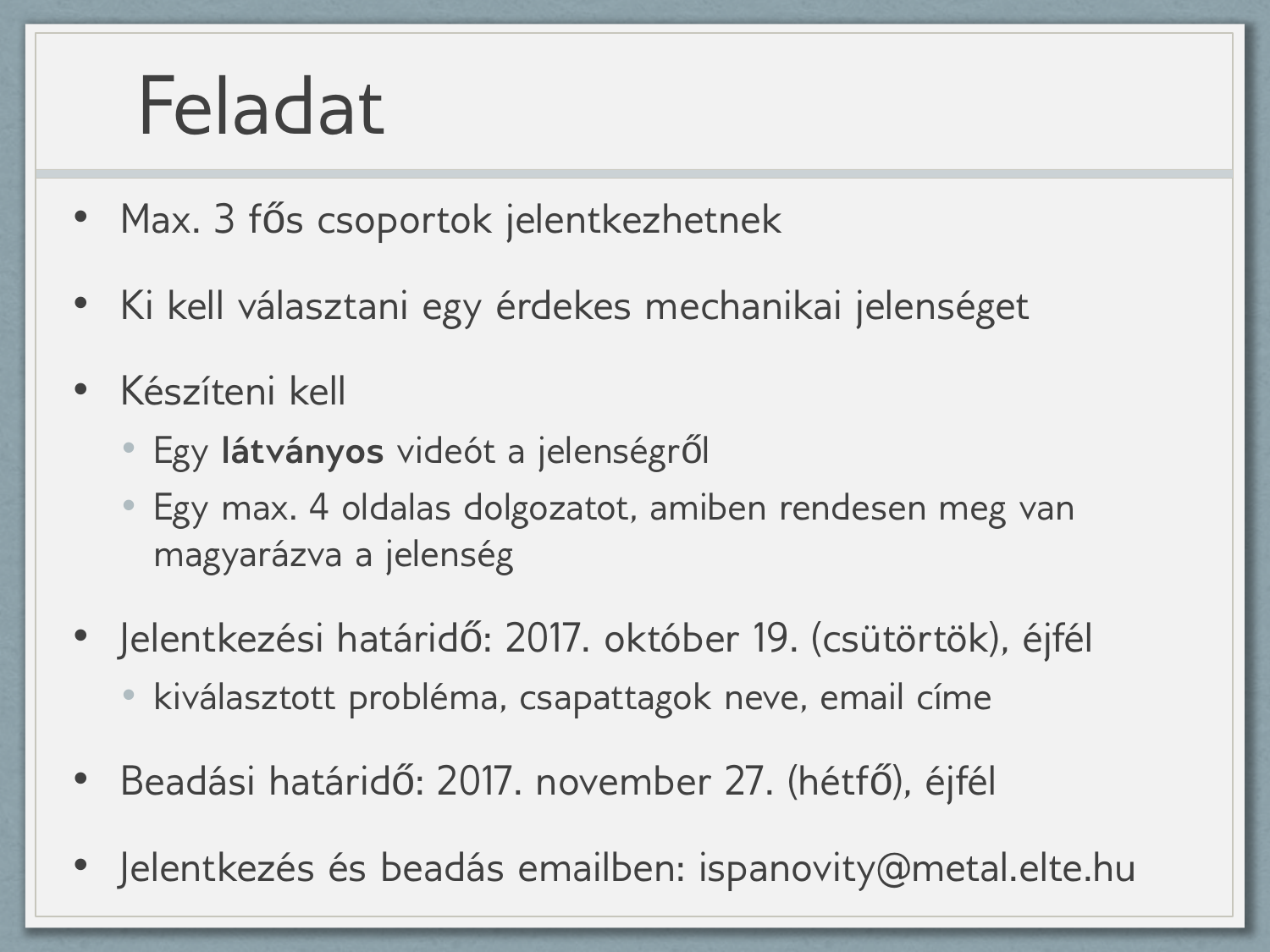

# Feladat
Max. 3 fős csoportok jelentkezhetnek
Ki kell választani egy érdekes mechanikai jelenséget
Készíteni kell
Egy látványos videót a jelenségről
Egy max. 4 oldalas dolgozatot, amiben rendesen meg van magyarázva a jelenség
Jelentkezési határidő: 2017. október 19. (csütörtök), éjfél
kiválasztott probléma, csapattagok neve, email címe
Beadási határidő: 2017. november 27. (hétfő), éjfél
Jelentkezés és beadás emailben: ispanovity@metal.elte.hu